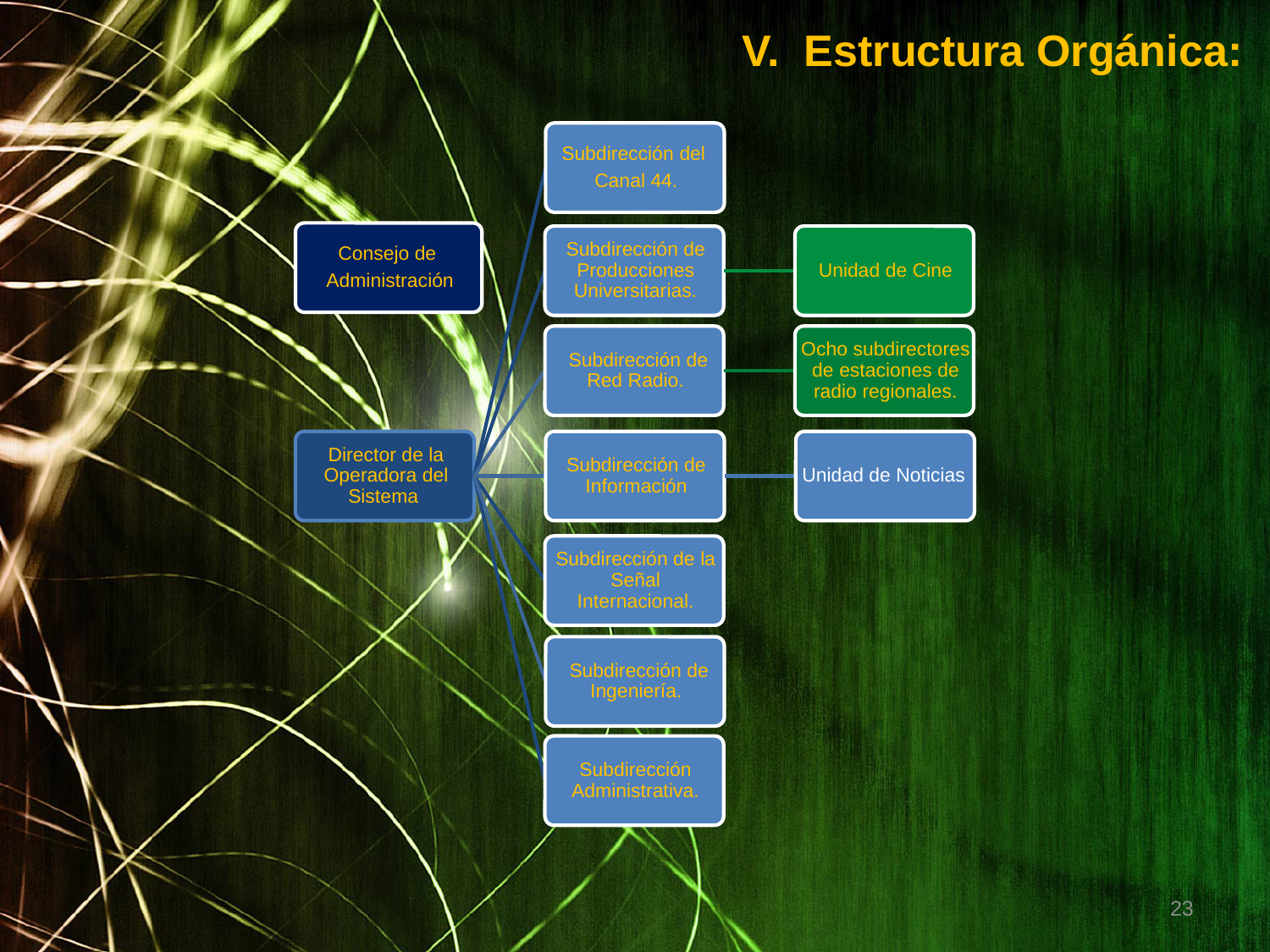

V.  Estructura Orgánica:
Consejo de
Administración
Director de la Operadora del Sistema

Subdirección del
Canal 44.

Subdirección de Producciones Universitarias.

Unidad de Cine

Subdirección Administrativa.

Subdirección de Información

Unidad de Noticias

Subdirección de la Señal Internacional.

 Subdirección de Ingeniería.

 Subdirección de Red Radio.

Ocho subdirectores de estaciones de radio regionales.
23